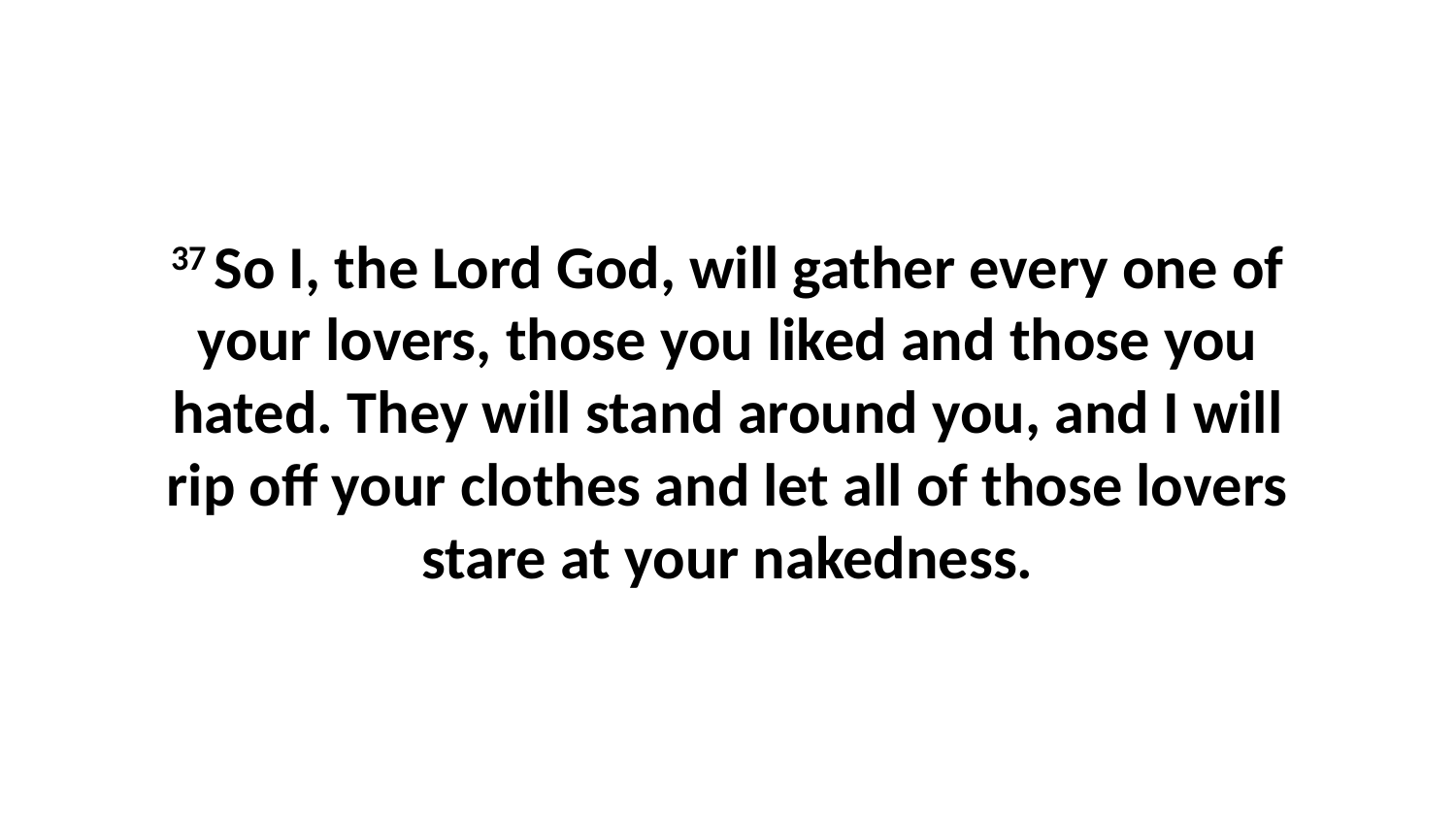

37 So I, the Lord God, will gather every one of your lovers, those you liked and those you hated. They will stand around you, and I will rip off your clothes and let all of those lovers stare at your nakedness.